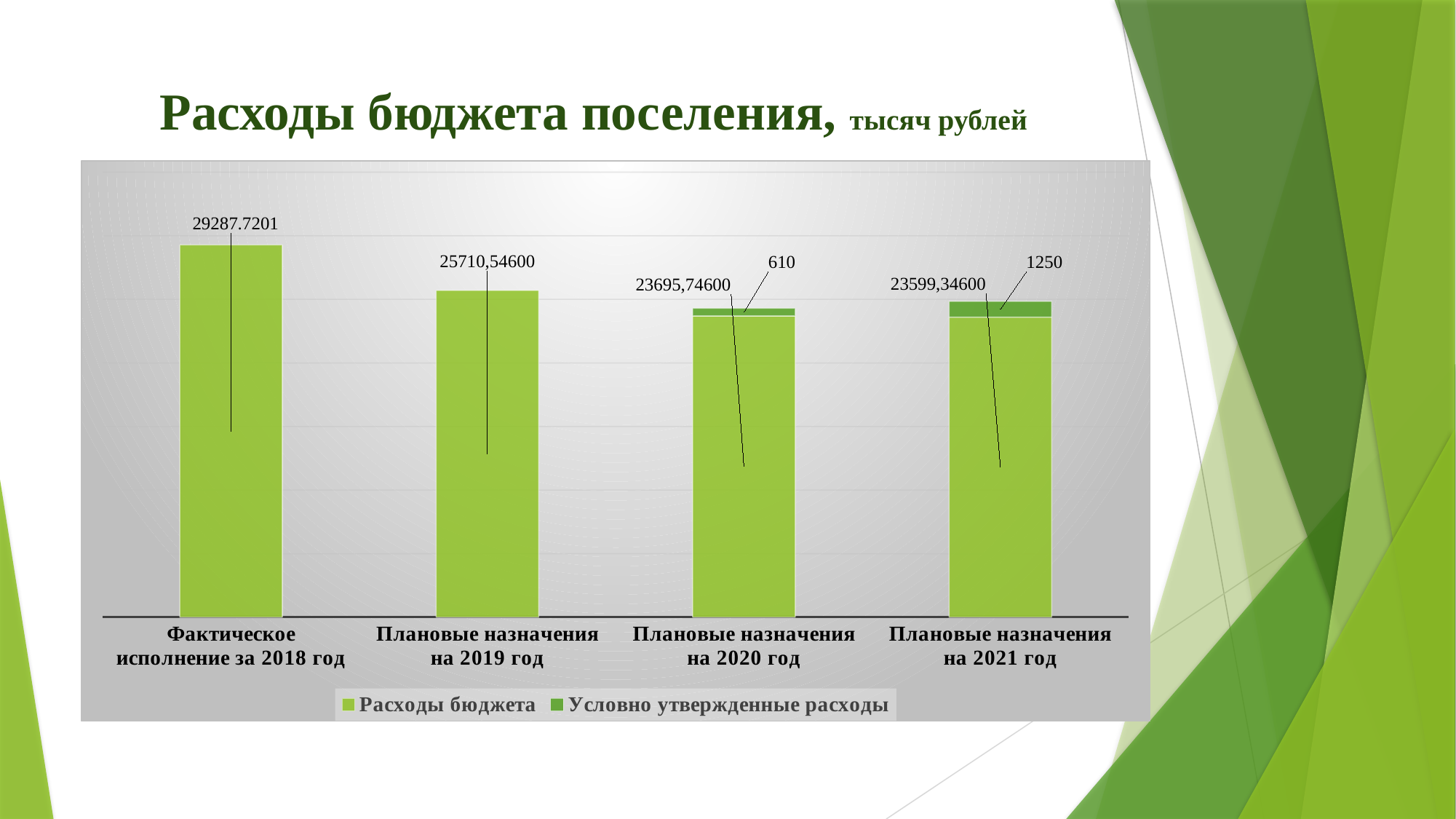

# Расходы бюджета поселения, тысяч рублей

### Chart

| Category | Расходы бюджета | Условно утвержденные расходы |
|---|---|---|
| Фактическое исполнение за 2018 год | 29287.7201 | None |
| Плановые назначения на 2019 год | 25710.546 | None |
| Плановые назначения на 2020 год | 23695.746 | 610.0 |
| Плановые назначения на 2021 год | 23599.346 | 1250.0 |